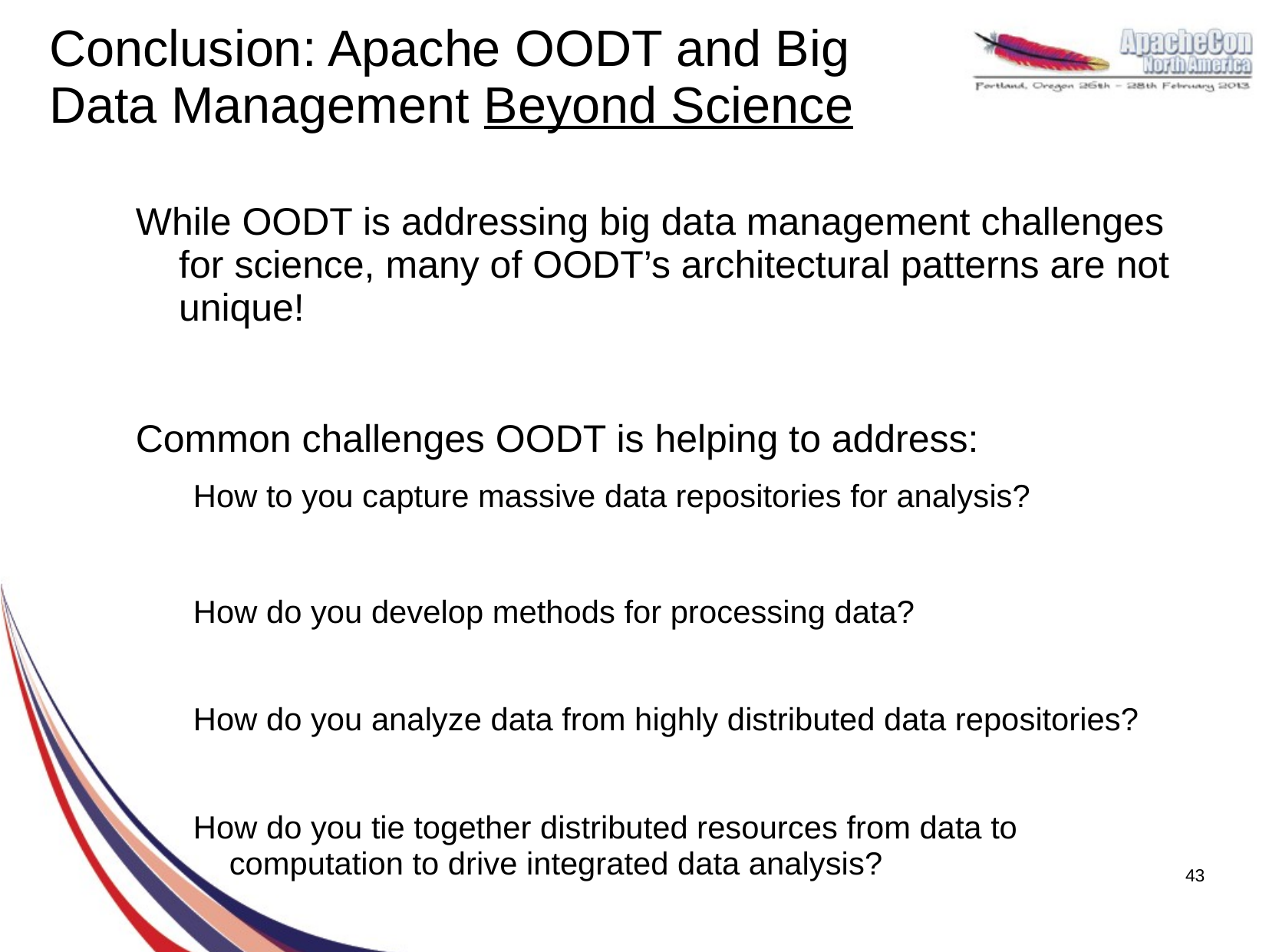

# Conclusion: Apache OODT and Big Data Management Beyond Science
While OODT is addressing big data management challenges for science, many of OODT’s architectural patterns are not unique!

Common challenges OODT is helping to address:
How to you capture massive data repositories for analysis?

How do you develop methods for processing data?

How do you analyze data from highly distributed data repositories?

How do you tie together distributed resources from data to computation to drive integrated data analysis?

43